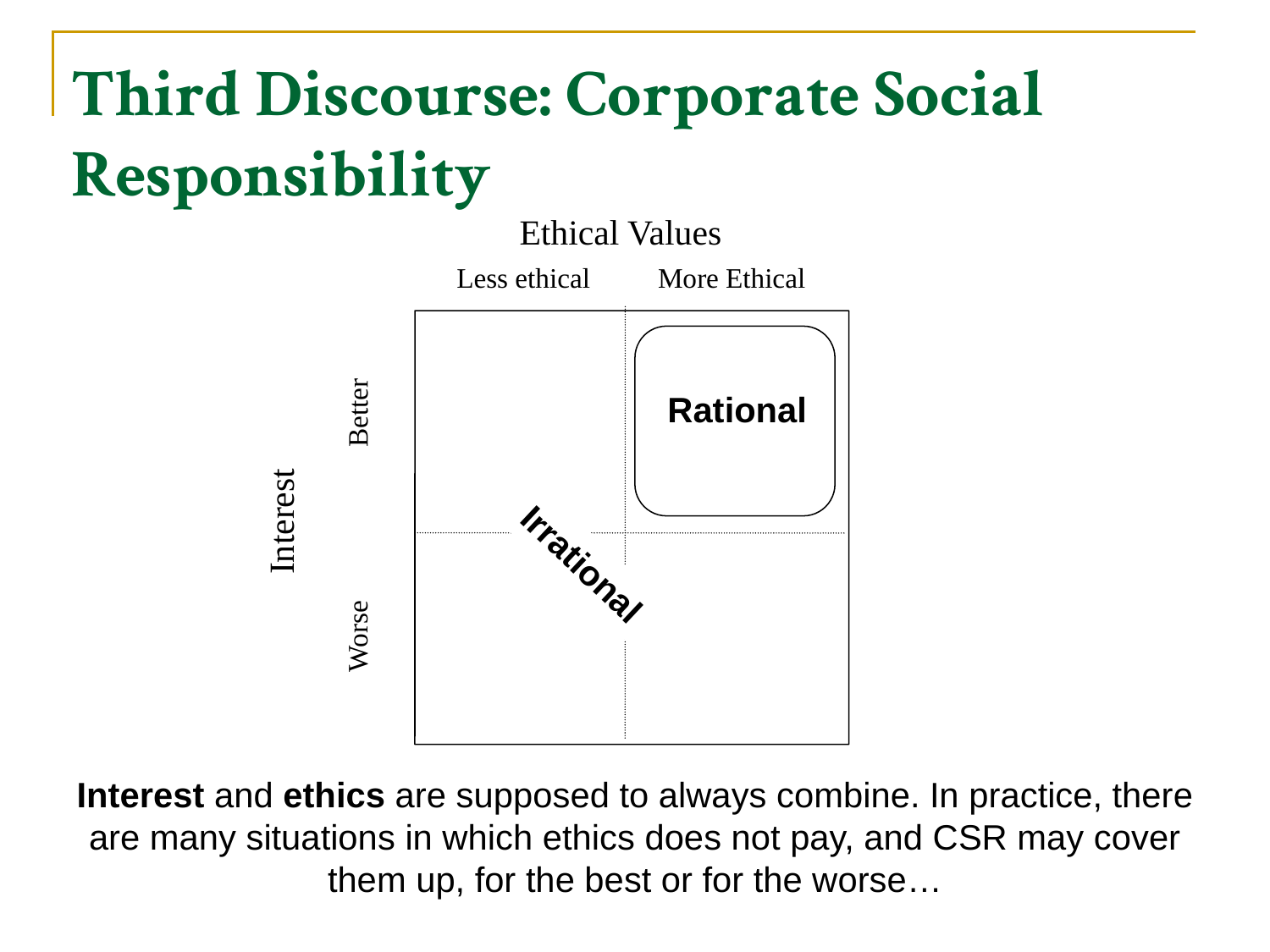

# Third Discourse: Corporate Social Responsibility

Ethical Values

Less ethical

More Ethical

Better

Rational
Interest

Worse

Irrational
Interest and ethics are supposed to always combine. In practice, there are many situations in which ethics does not pay, and CSR may cover them up, for the best or for the worse…